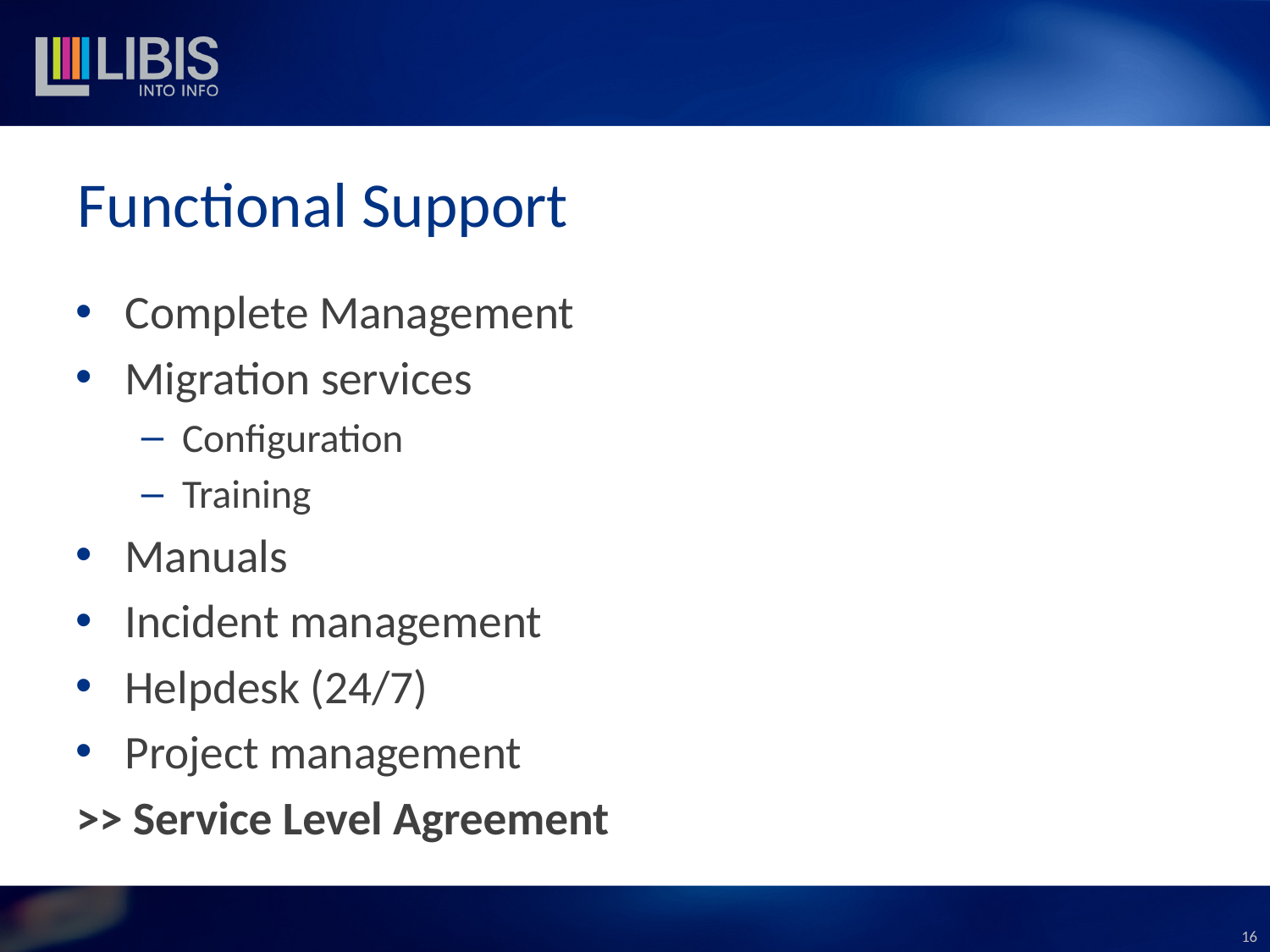

# Functional Support
Complete Management
Migration services
Configuration
Training
Manuals
Incident management
Helpdesk (24/7)
Project management
>> Service Level Agreement
16